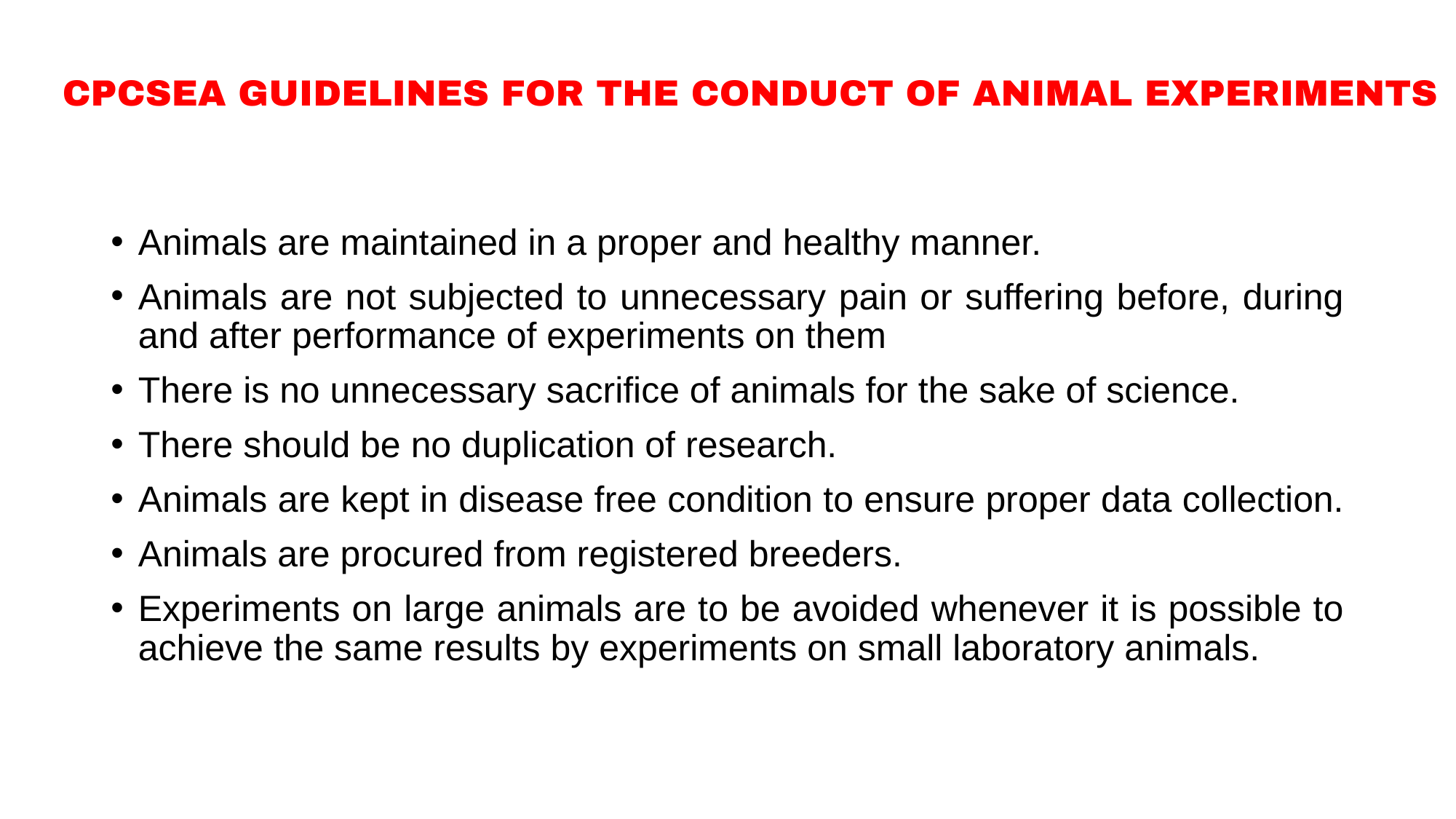

CPCSEA GUIDELINES FOR THE CONDUCT OF ANIMAL EXPERIMENTS
Animals are maintained in a proper and healthy manner.
Animals are not subjected to unnecessary pain or suffering before, during and after performance of experiments on them
There is no unnecessary sacrifice of animals for the sake of science.
There should be no duplication of research.
Animals are kept in disease free condition to ensure proper data collection.
Animals are procured from registered breeders.
Experiments on large animals are to be avoided whenever it is possible to achieve the same results by experiments on small laboratory animals.